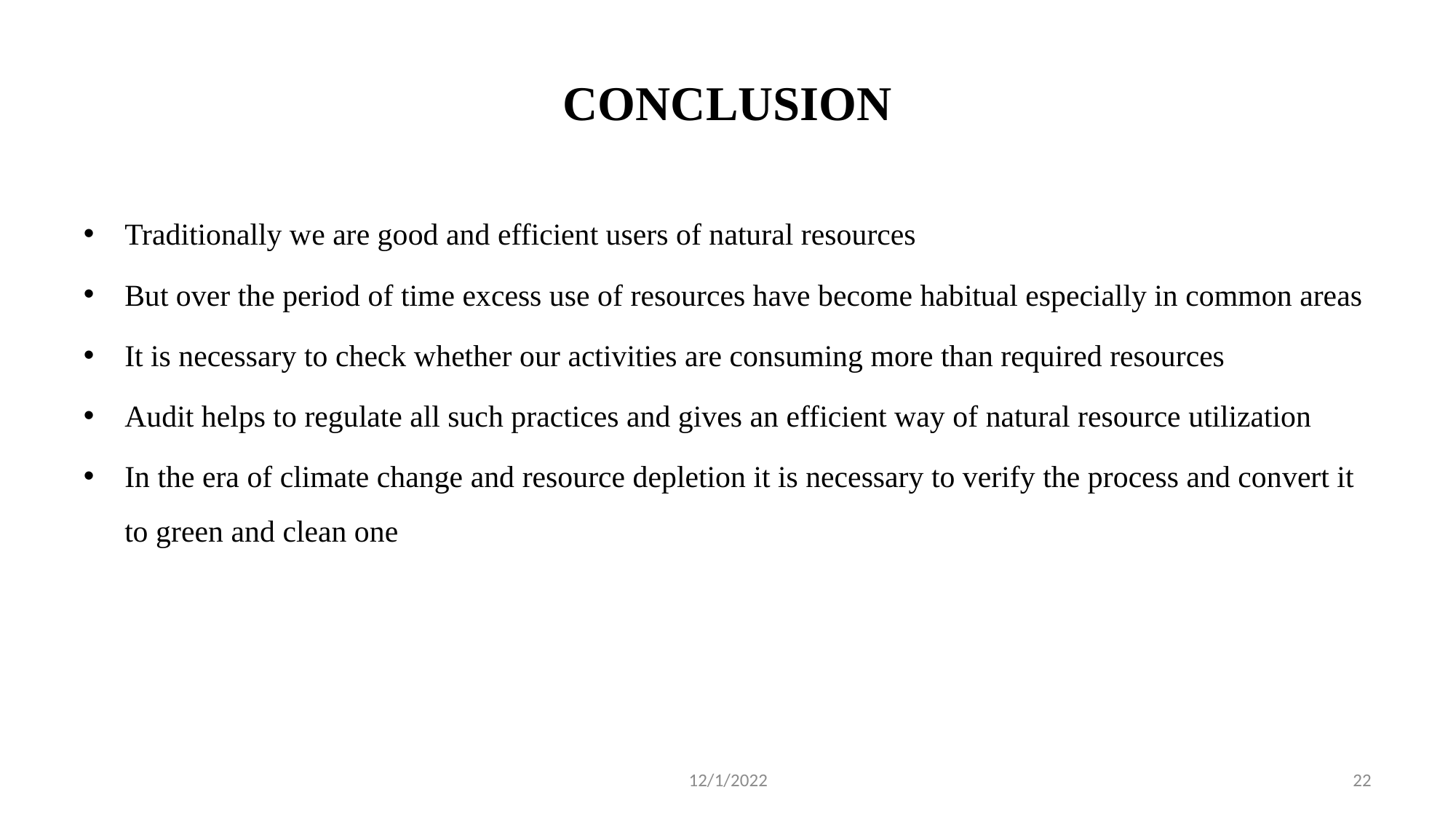

# CONCLUSION
Traditionally we are good and efficient users of natural resources
But over the period of time excess use of resources have become habitual especially in common areas
It is necessary to check whether our activities are consuming more than required resources
Audit helps to regulate all such practices and gives an efficient way of natural resource utilization
In the era of climate change and resource depletion it is necessary to verify the process and convert it to green and clean one
12/1/2022
22